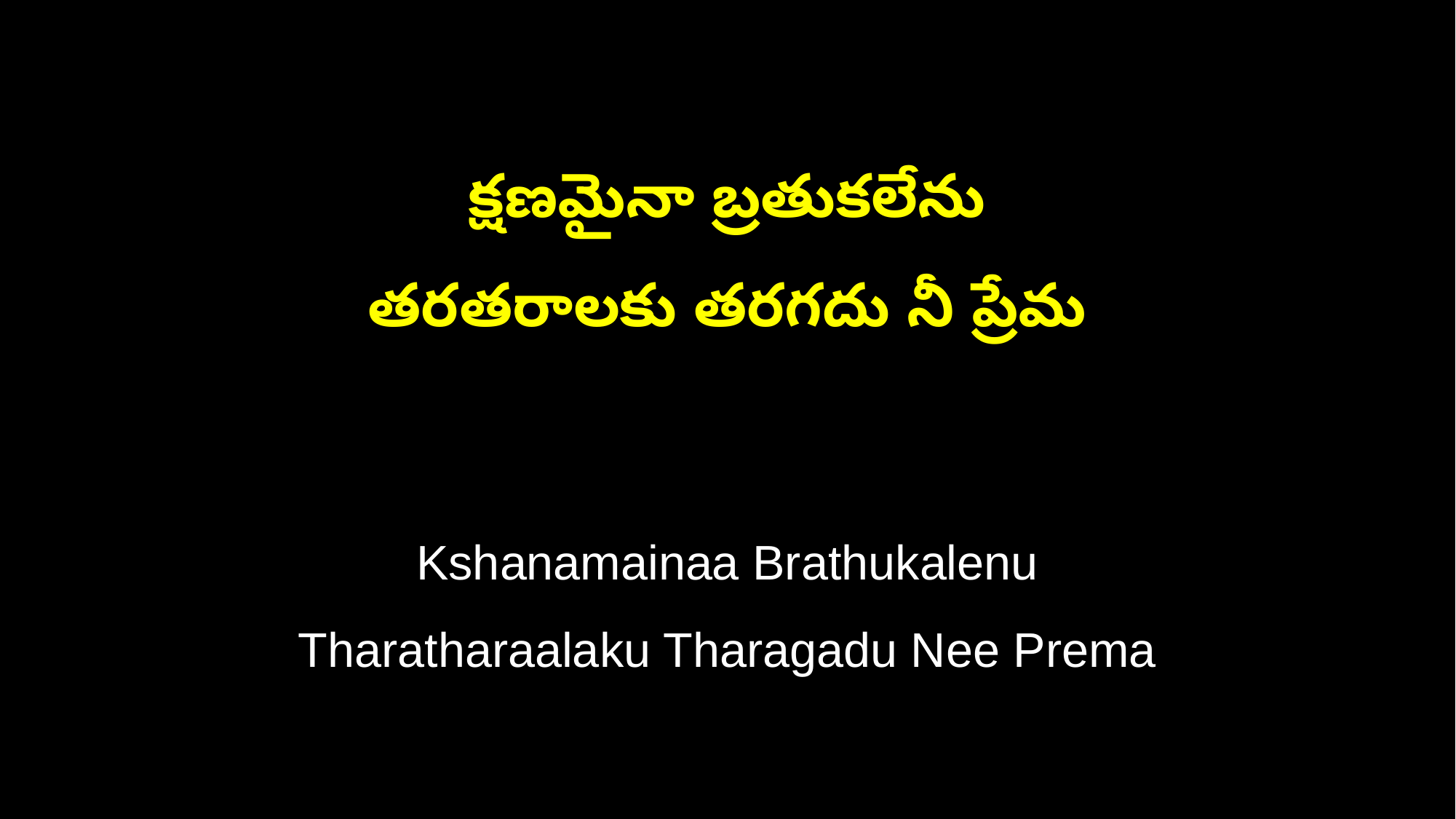

క్షణమైనా బ్రతుకలేను
తరతరాలకు తరగదు నీ ప్రేమ
Kshanamainaa Brathukalenu
Tharatharaalaku Tharagadu Nee Prema